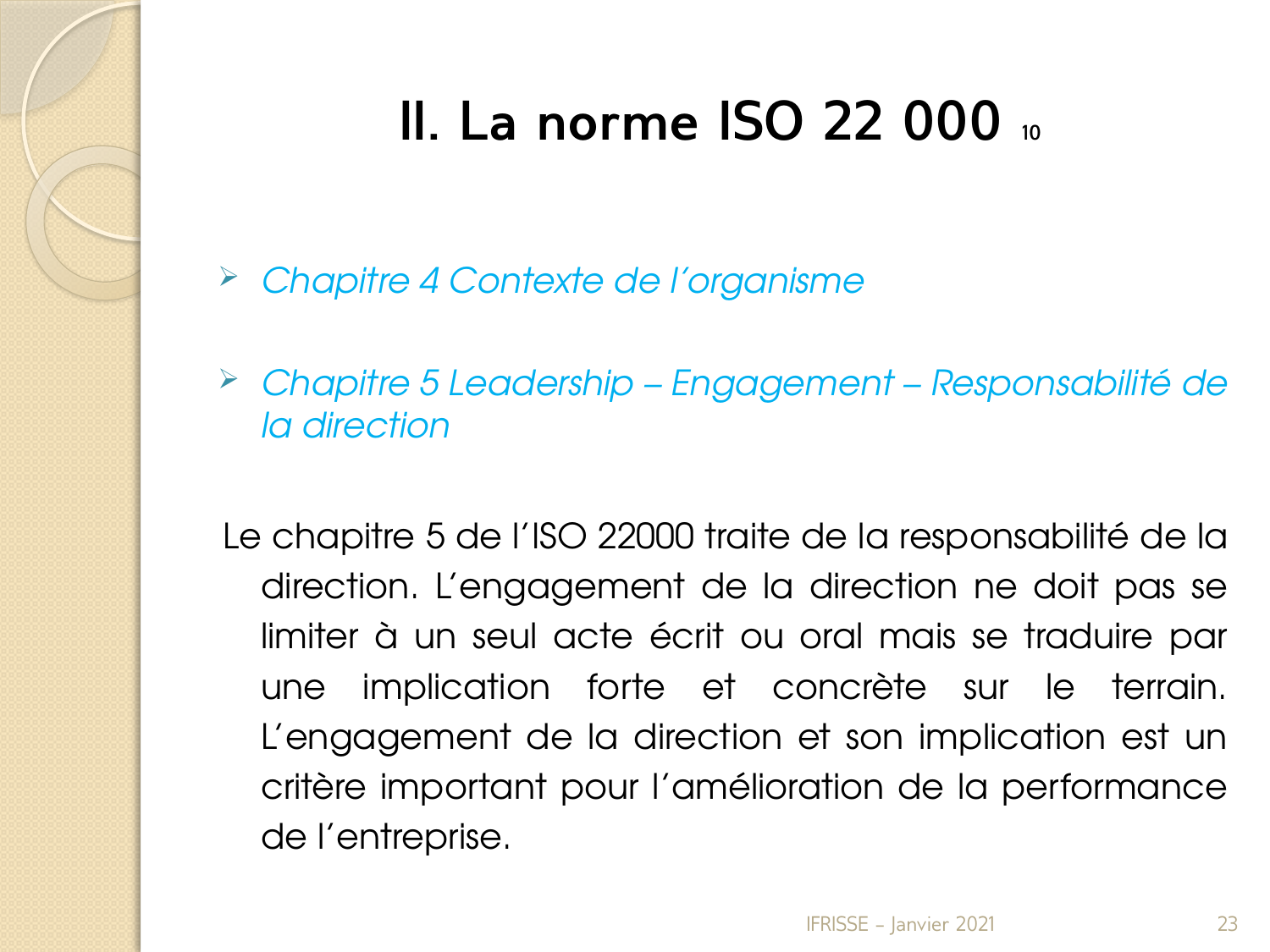

# II. La norme ISO 22 000 10

Chapitre 4 Contexte de l’organisme

Chapitre 5 Leadership – Engagement – Responsabilité de la direction

Le chapitre 5 de l’ISO 22000 traite de la responsabilité de la direction. L’engagement de la direction ne doit pas se limiter à un seul acte écrit ou oral mais se traduire par une implication forte et concrète sur le terrain. L’engagement de la direction et son implication est un critère important pour l’amélioration de la performance de l’entreprise.

IFRISSE – Janvier 2021
23